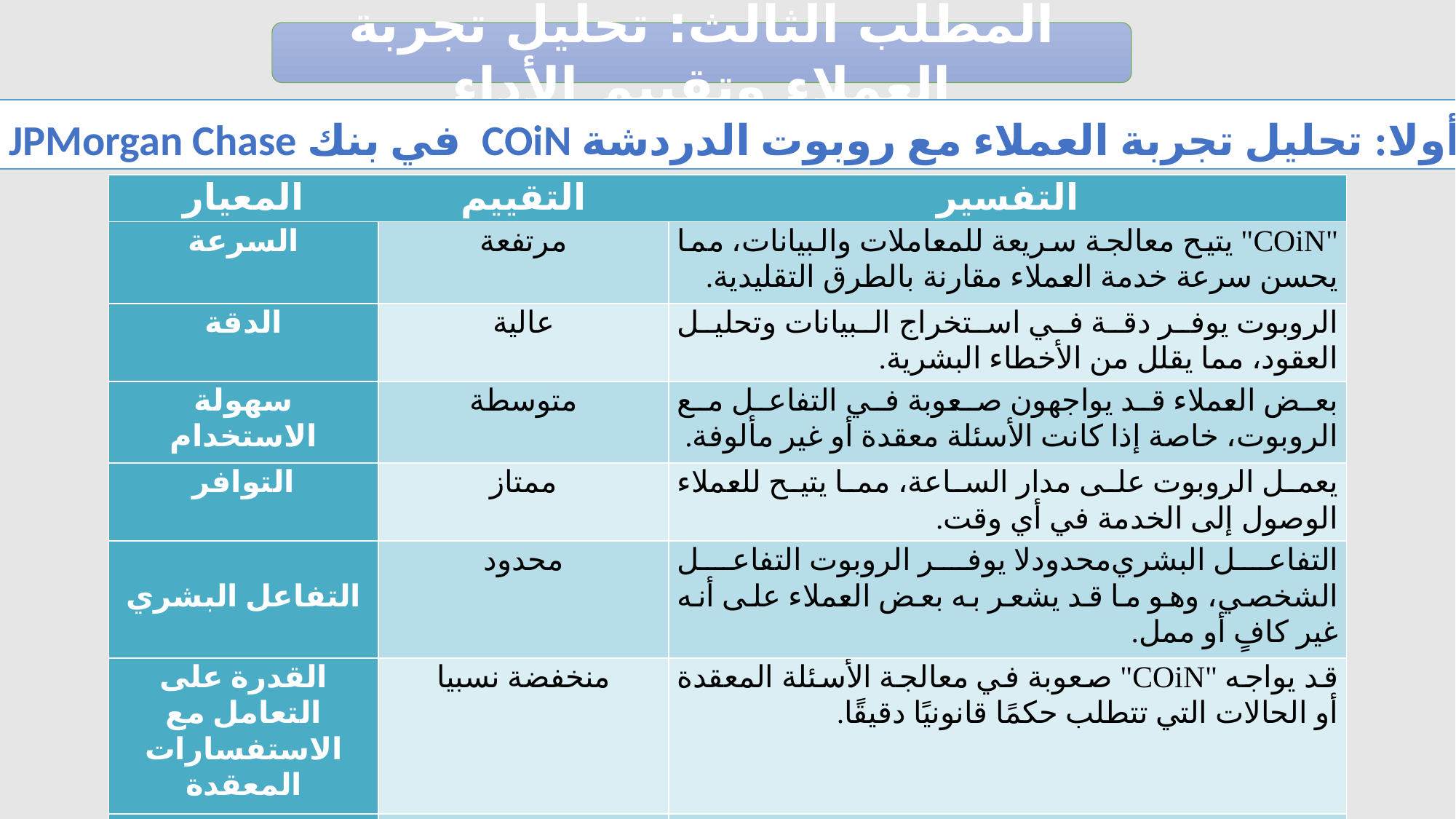

المطلب الثالث: تحليل تجربة العملاء وتقييم الأداء
أولا: تحليل تجربة العملاء مع روبوت الدردشة COiN  في بنك JPMorgan Chase
| المعيار | التقييم | التفسير |
| --- | --- | --- |
| السرعة | مرتفعة | "COiN" يتيح معالجة سريعة للمعاملات والبيانات، مما يحسن سرعة خدمة العملاء مقارنة بالطرق التقليدية. |
| الدقة | عالية | الروبوت يوفر دقة في استخراج البيانات وتحليل العقود، مما يقلل من الأخطاء البشرية. |
| سهولة الاستخدام | متوسطة | بعض العملاء قد يواجهون صعوبة في التفاعل مع الروبوت، خاصة إذا كانت الأسئلة معقدة أو غير مألوفة. |
| التوافر | ممتاز | يعمل الروبوت على مدار الساعة، مما يتيح للعملاء الوصول إلى الخدمة في أي وقت. |
| التفاعل البشري | محدود | التفاعل البشري محدود لا يوفر الروبوت التفاعل الشخصي، وهو ما قد يشعر به بعض العملاء على أنه غير كافٍ أو ممل. |
| القدرة على التعامل مع الاستفسارات المعقدة | منخفضة نسبيا | قد يواجه "COiN" صعوبة في معالجة الأسئلة المعقدة أو الحالات التي تتطلب حكمًا قانونيًا دقيقًا. |
| الرضا العام | مرتفع | العملاء الذين تعاملوا مع "COiN" يعبرون عن رضاهم نظرًا للسرعة والدقة في المعاملات. |